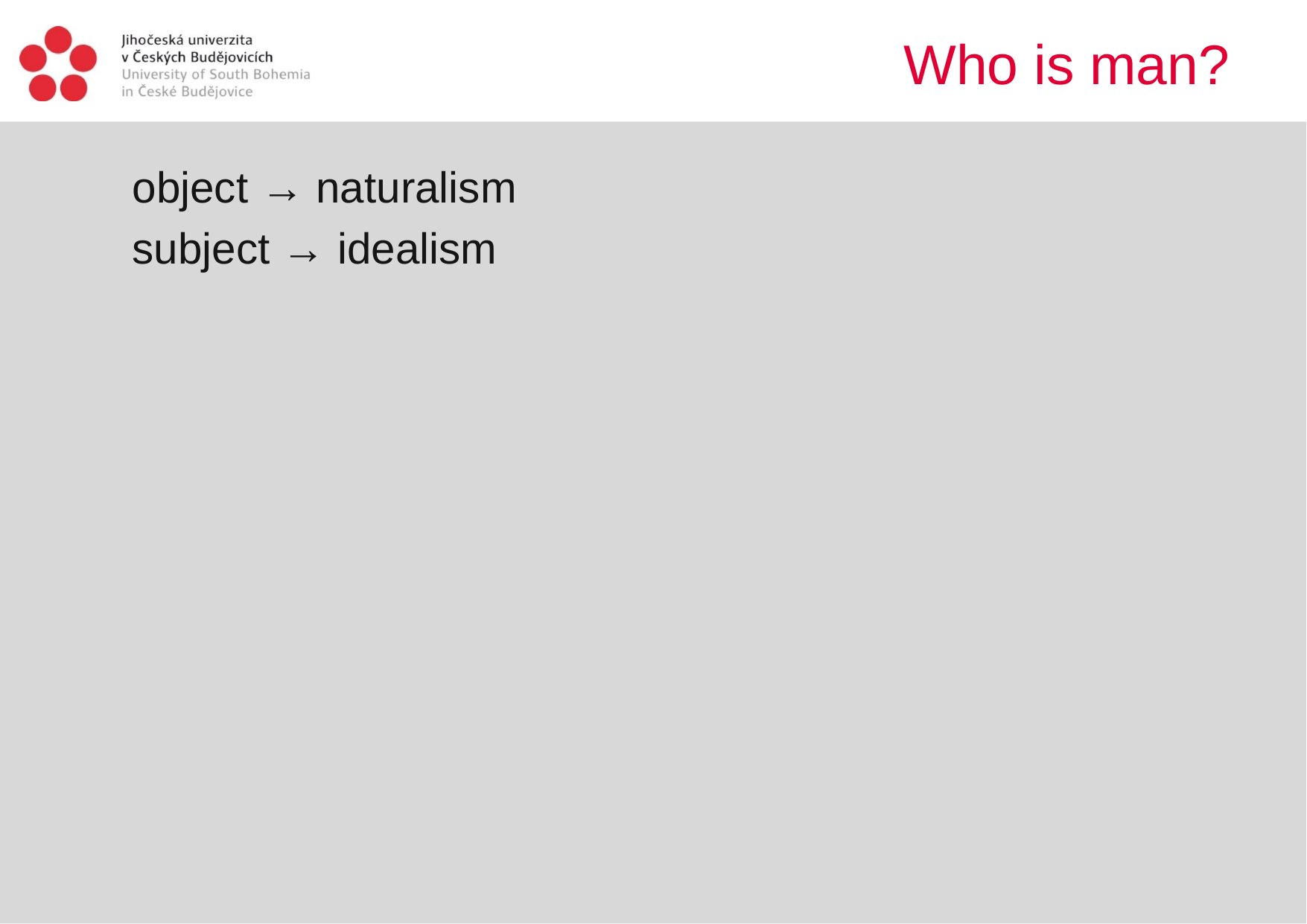

# Who is man?
object → naturalism
subject → idealism